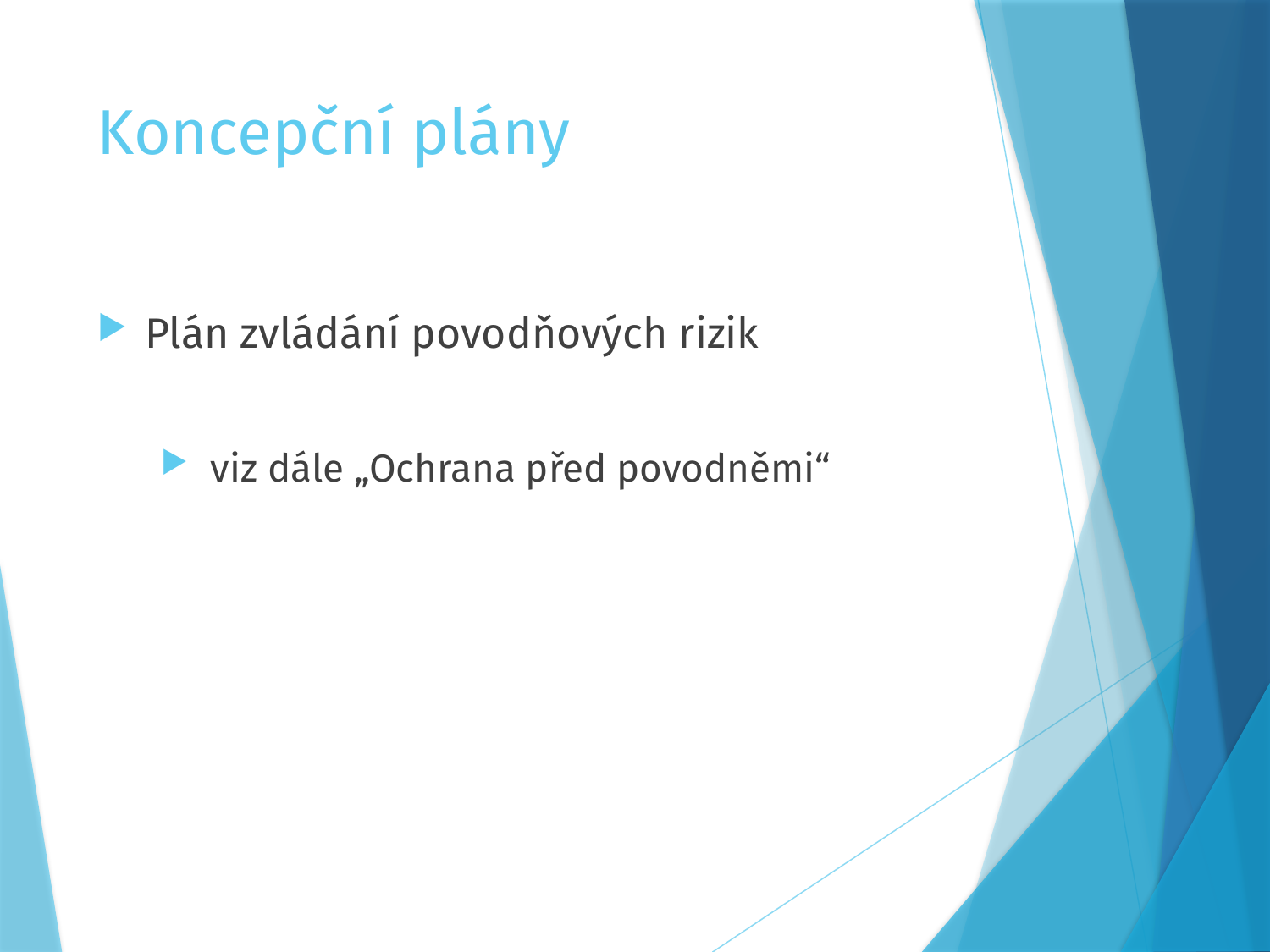

# Koncepční plány
Plán zvládání povodňových rizik

 viz dále „Ochrana před povodněmi“